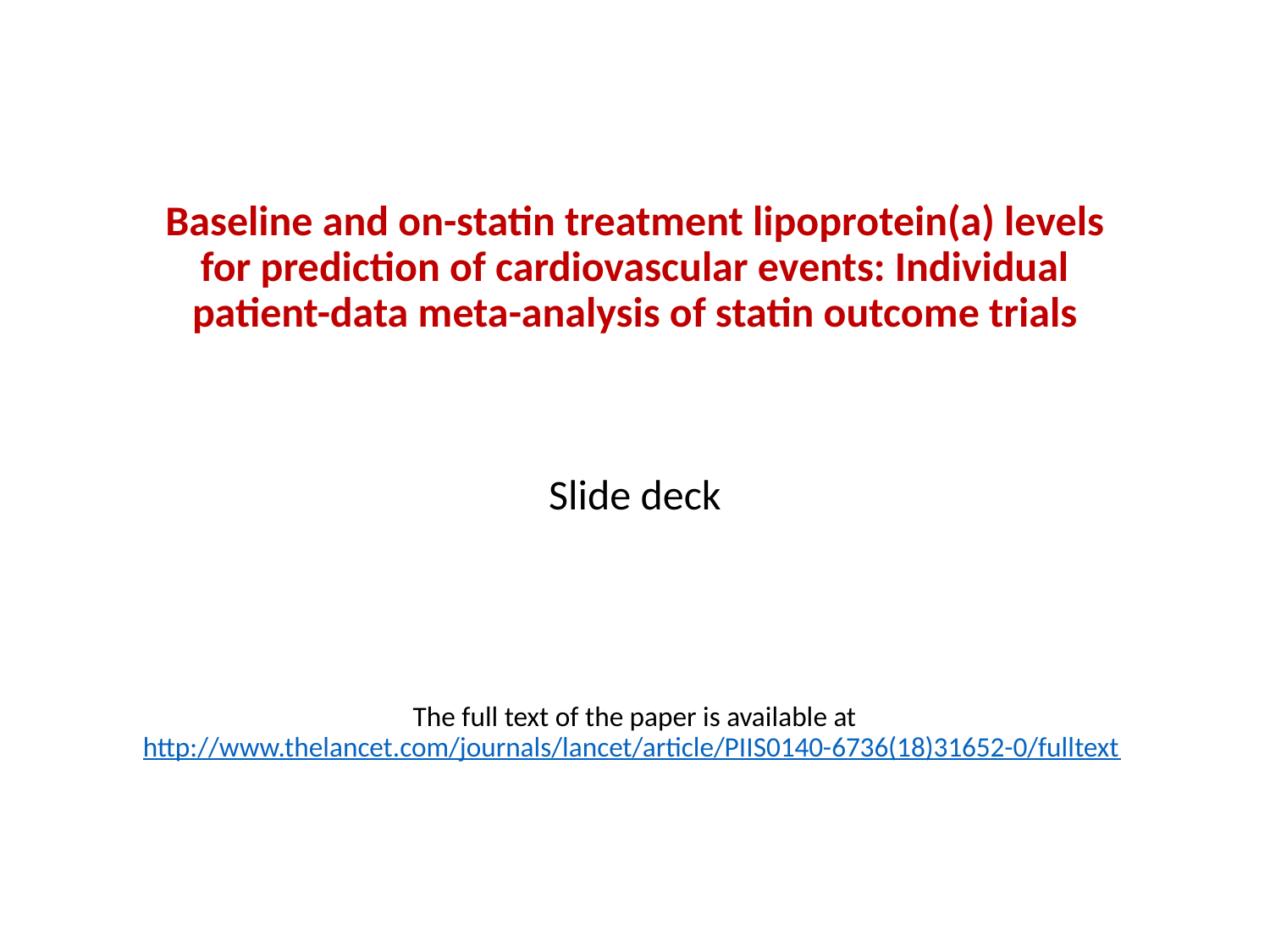

# Baseline and on-statin treatment lipoprotein(a) levels for prediction of cardiovascular events: Individual patient-data meta-analysis of statin outcome trials Slide deck The full text of the paper is available at http://www.thelancet.com/journals/lancet/article/PIIS0140-6736(18)31652-0/fulltext